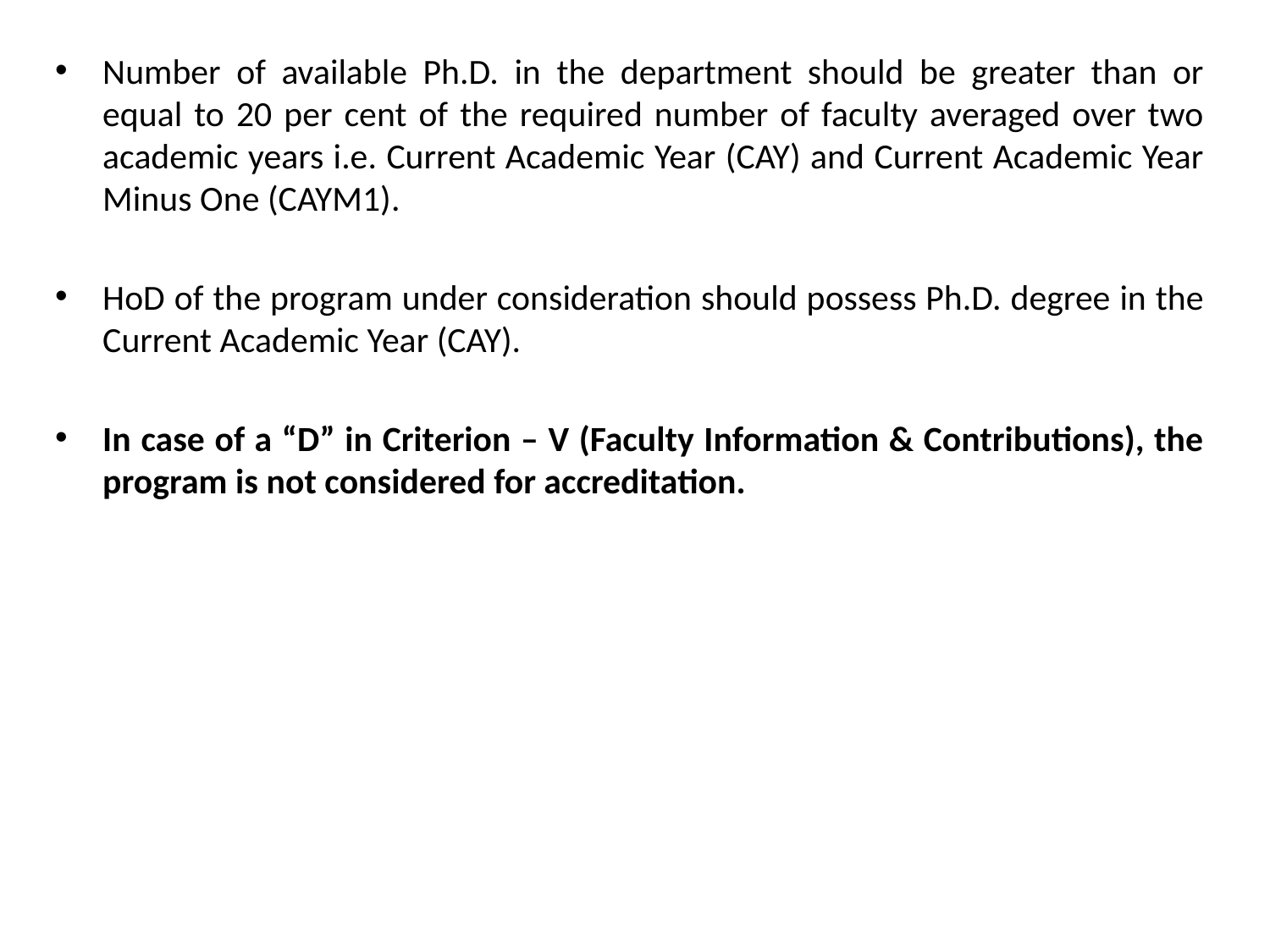

Number of available Ph.D. in the department should be greater than or equal to 20 per cent of the required number of faculty averaged over two academic years i.e. Current Academic Year (CAY) and Current Academic Year Minus One (CAYM1).

HoD of the program under consideration should possess Ph.D. degree in the Current Academic Year (CAY).

In case of a “D” in Criterion – V (Faculty Information & Contributions), the program is not considered for accreditation.